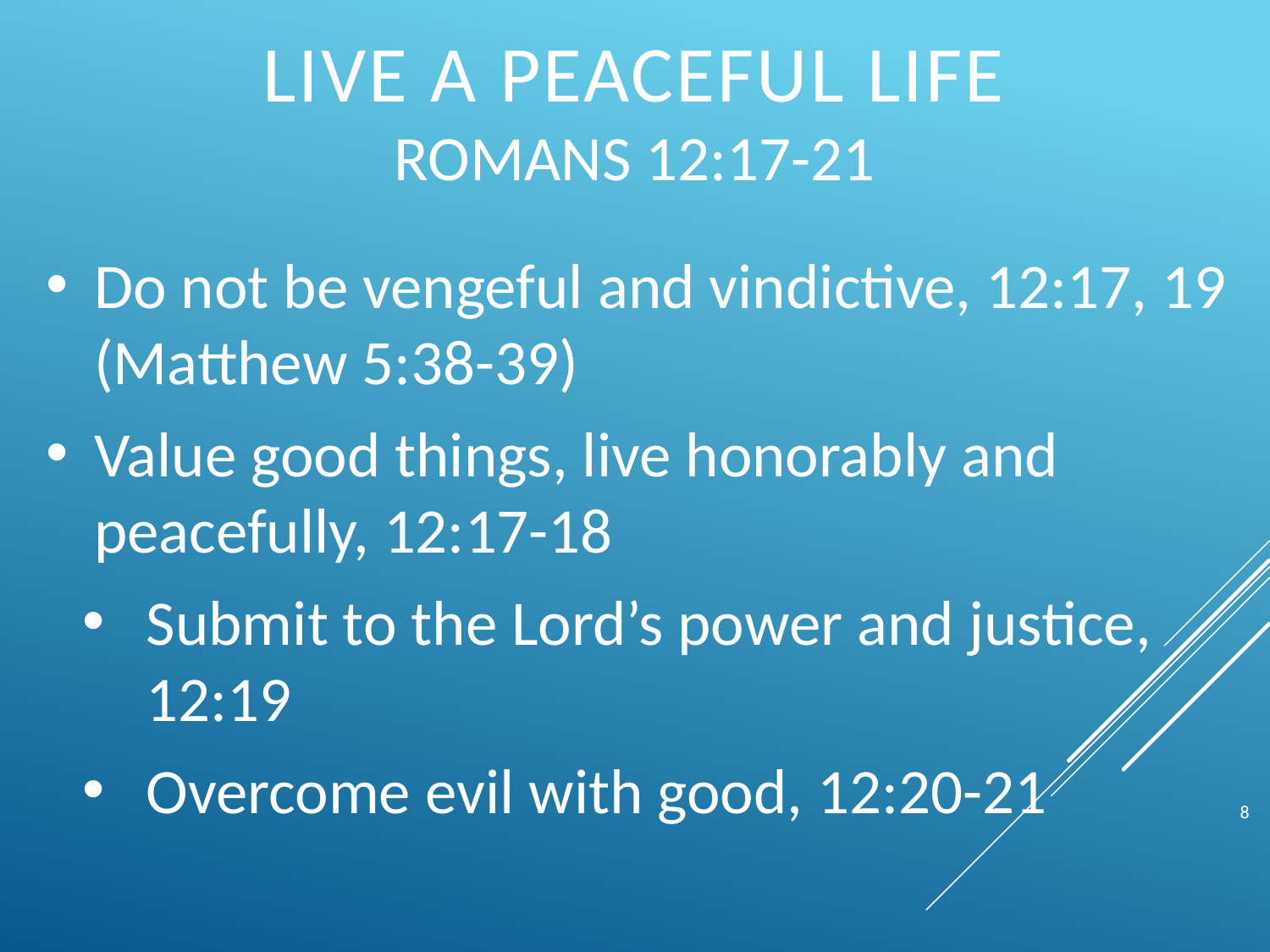

# Live a Peaceful Life Romans 12:17-21
Do not be vengeful and vindictive, 12:17, 19 (Matthew 5:38-39)
Value good things, live honorably and peacefully, 12:17-18
Submit to the Lord’s power and justice, 12:19
Overcome evil with good, 12:20-21
8